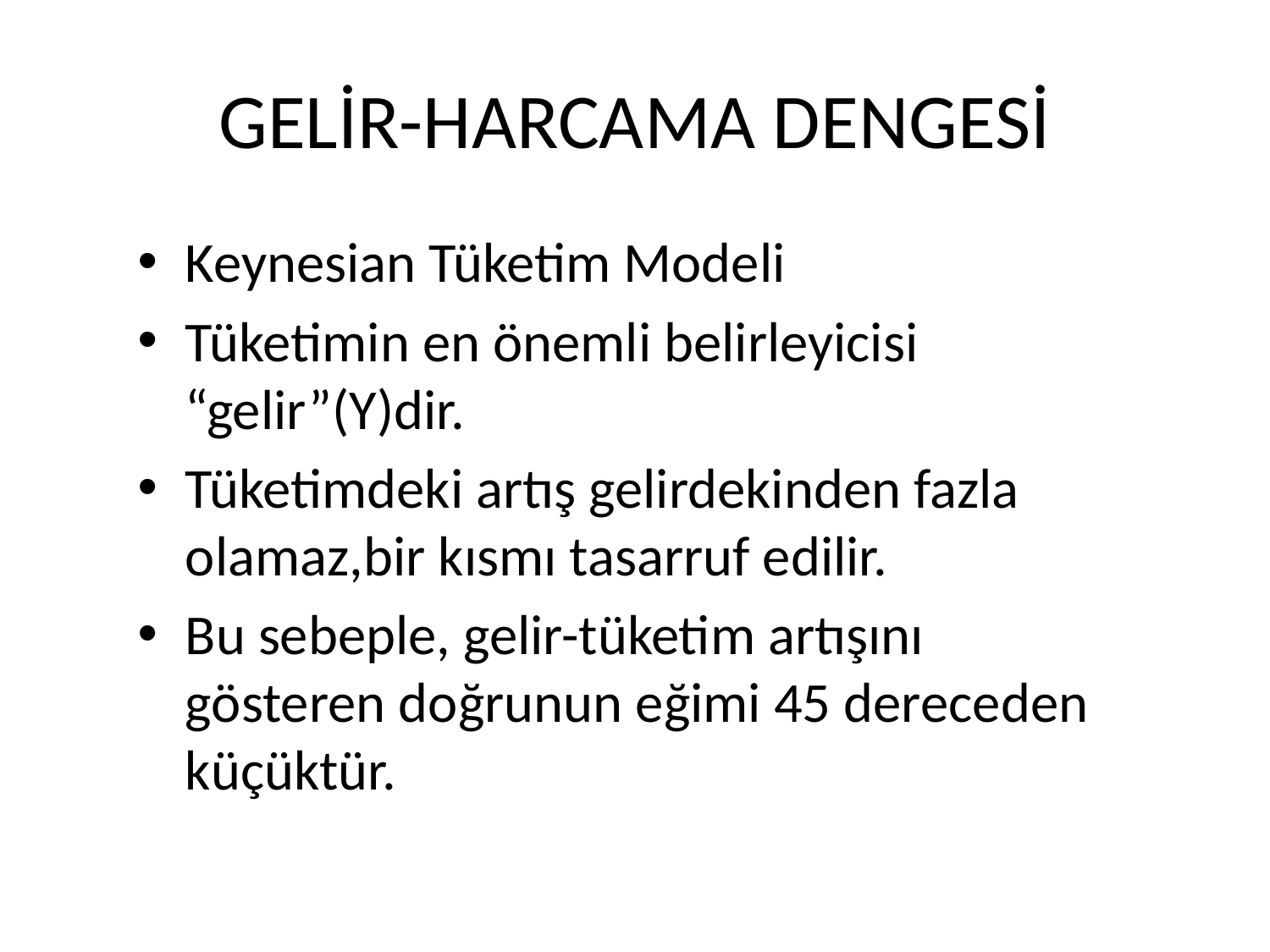

# GELİR-HARCAMA DENGESİ
Keynesian Tüketim Modeli
Tüketimin en önemli belirleyicisi “gelir”(Y)dir.
Tüketimdeki artış gelirdekinden fazla olamaz,bir kısmı tasarruf edilir.
Bu sebeple, gelir-tüketim artışını gösteren doğrunun eğimi 45 dereceden küçüktür.